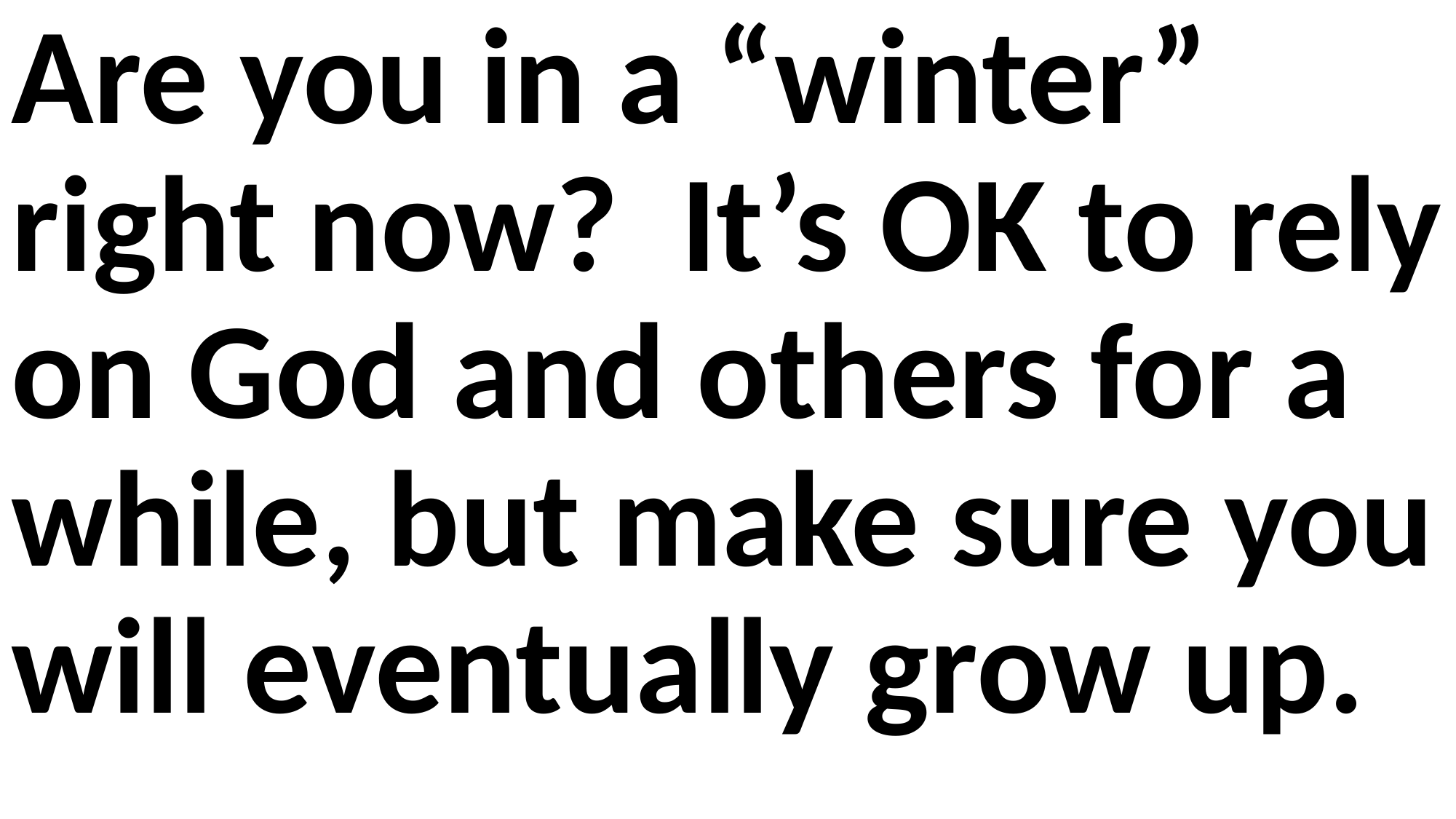

Are you in a “winter” right now?  It’s OK to rely on God and others for a while, but make sure you will eventually grow up.